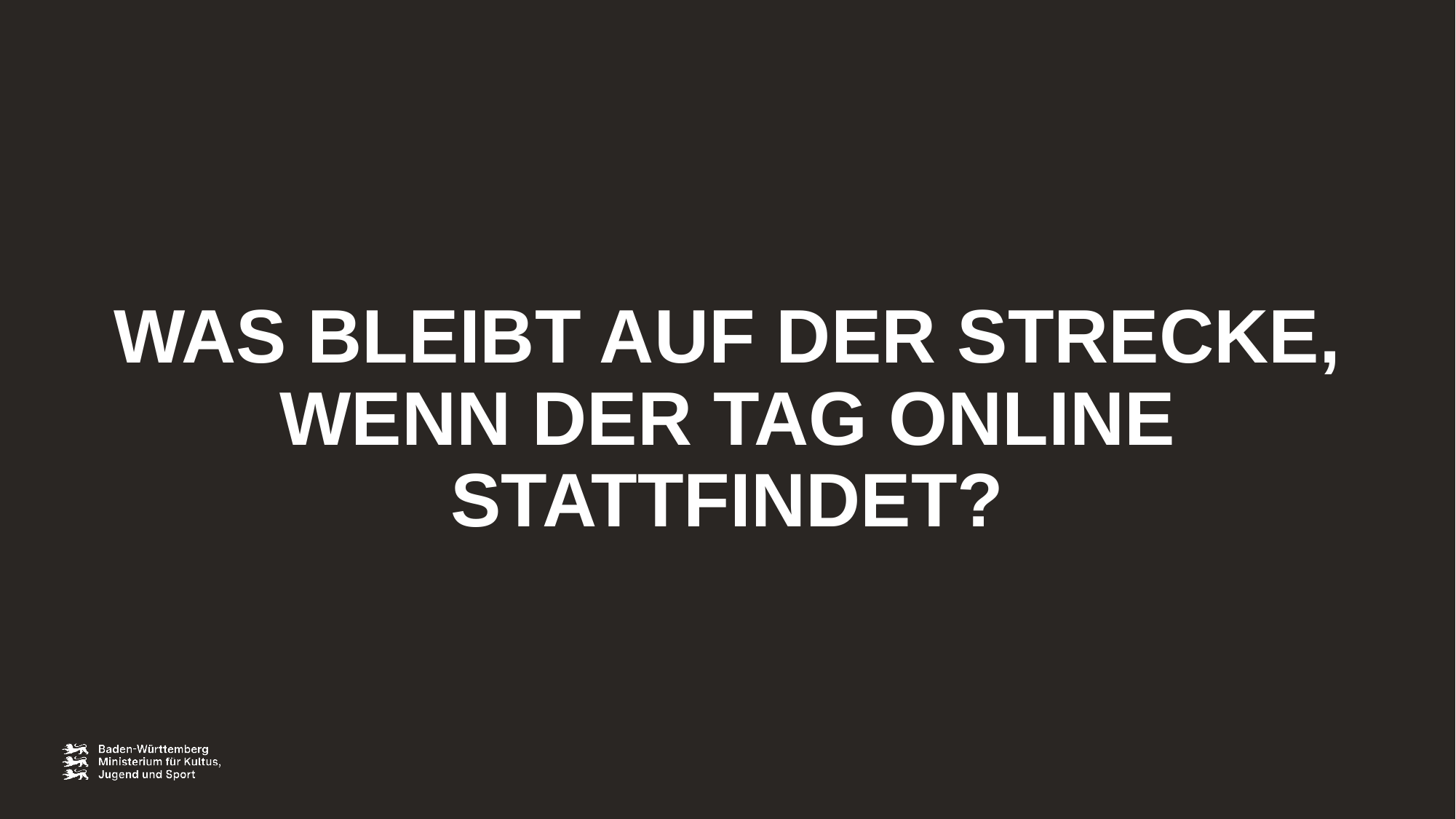

# WAS BLEIBT AUF DER STRECKE, WENN DER TAG ONLINE STATTFINDET?